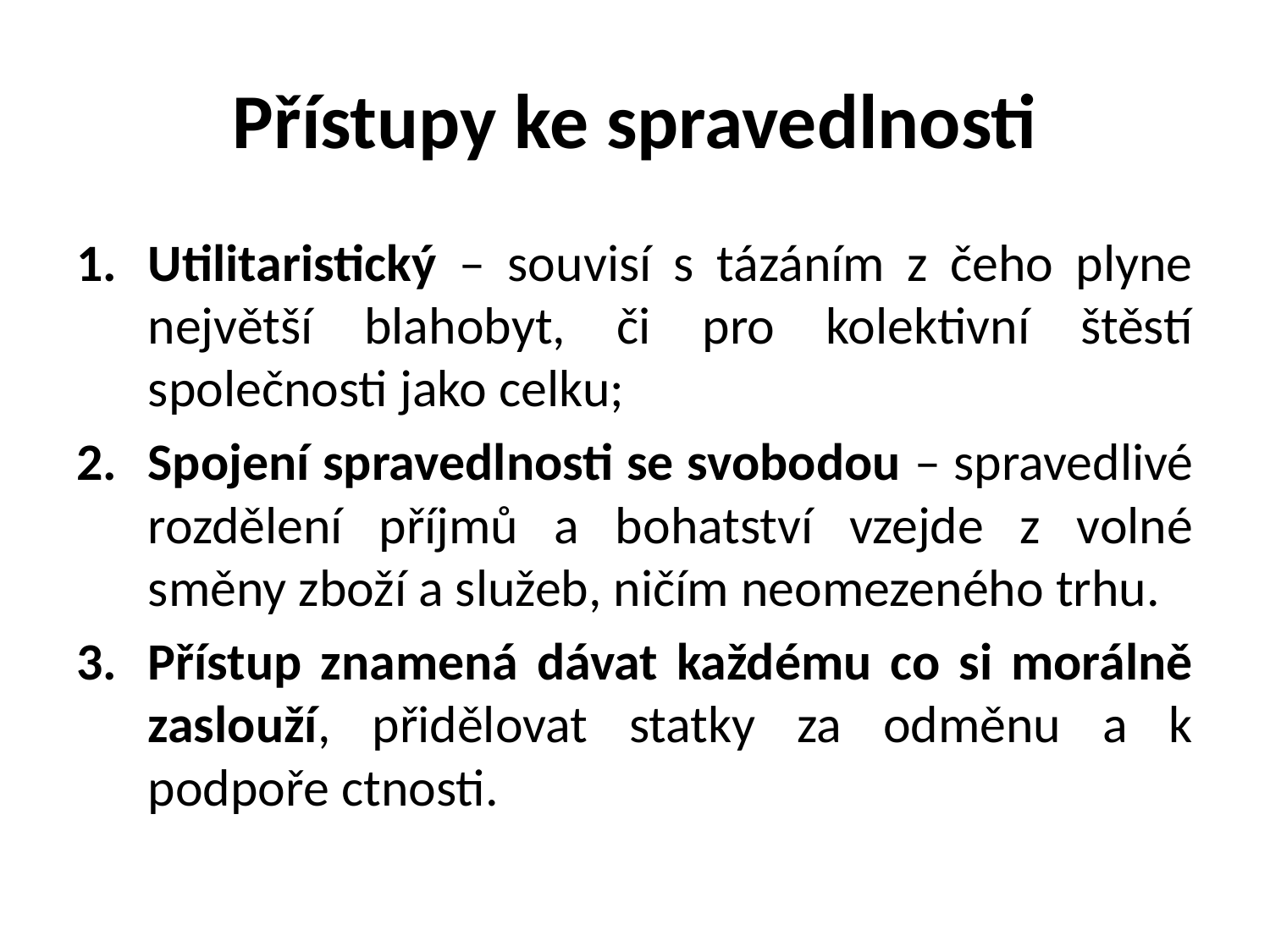

# Přístupy ke spravedlnosti
Utilitaristický – souvisí s tázáním z čeho plyne největší blahobyt, či pro kolektivní štěstí společnosti jako celku;
Spojení spravedlnosti se svobodou – spravedlivé rozdělení příjmů a bohatství vzejde z volné směny zboží a služeb, ničím neomezeného trhu.
Přístup znamená dávat každému co si morálně zaslouží, přidělovat statky za odměnu a k podpoře ctnosti.